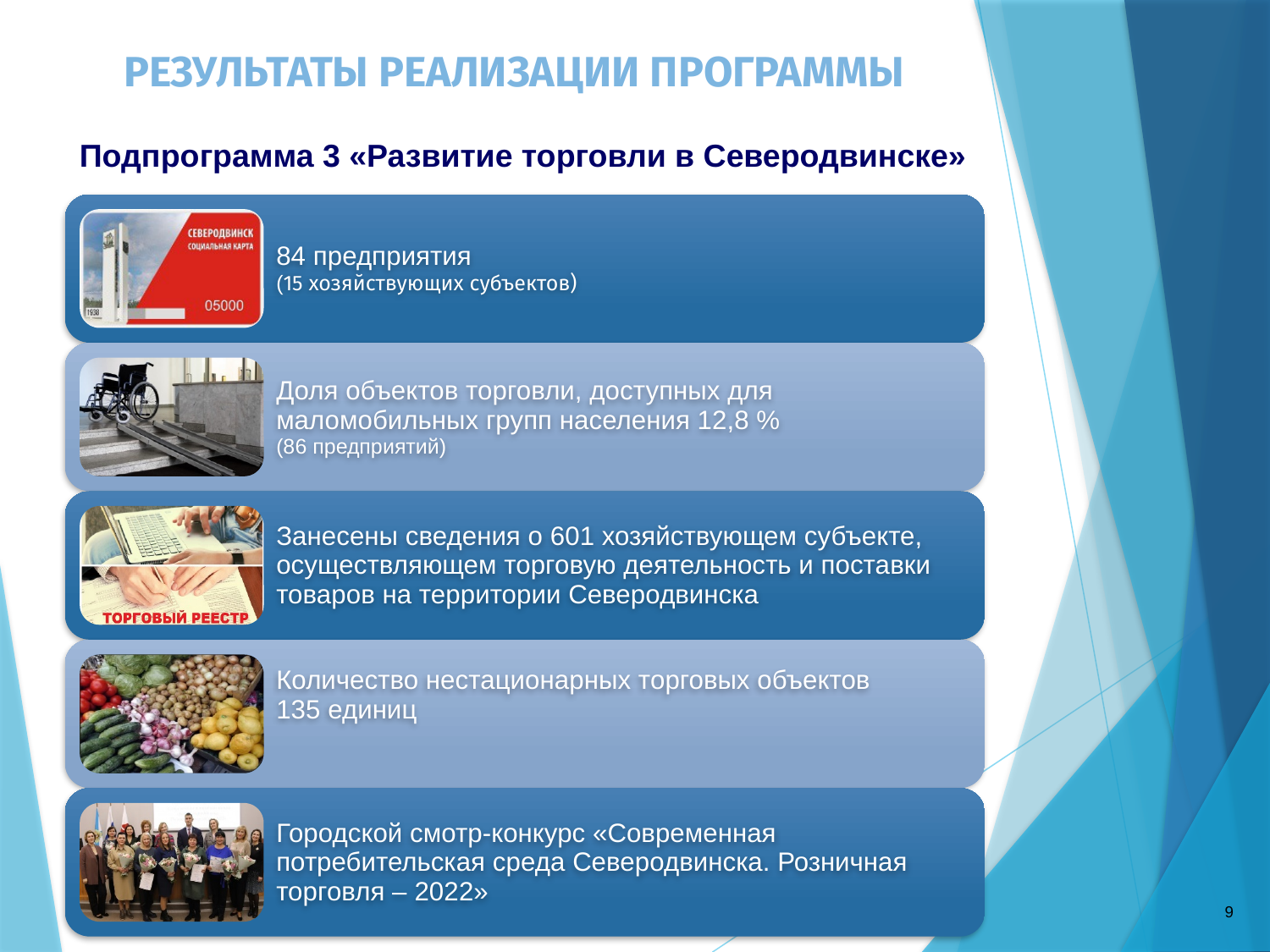

# РЕЗУЛЬТАТЫ РЕАЛИЗАЦИИ ПРОГРАММЫ
Подпрограмма 3 «Развитие торговли в Северодвинске»
84 предприятия
(15 хозяйствующих субъектов)
Доля объектов торговли, доступных для маломобильных групп населения 12,8 %
(86 предприятий)
Количество нестационарных торговых объектов
135 единиц
Городской смотр-конкурс «Современная потребительская среда Северодвинска. Розничная торговля – 2022»
Занесены сведения о 601 хозяйствующем субъекте, осуществляющем торговую деятельность и поставки товаров на территории Северодвинска
9